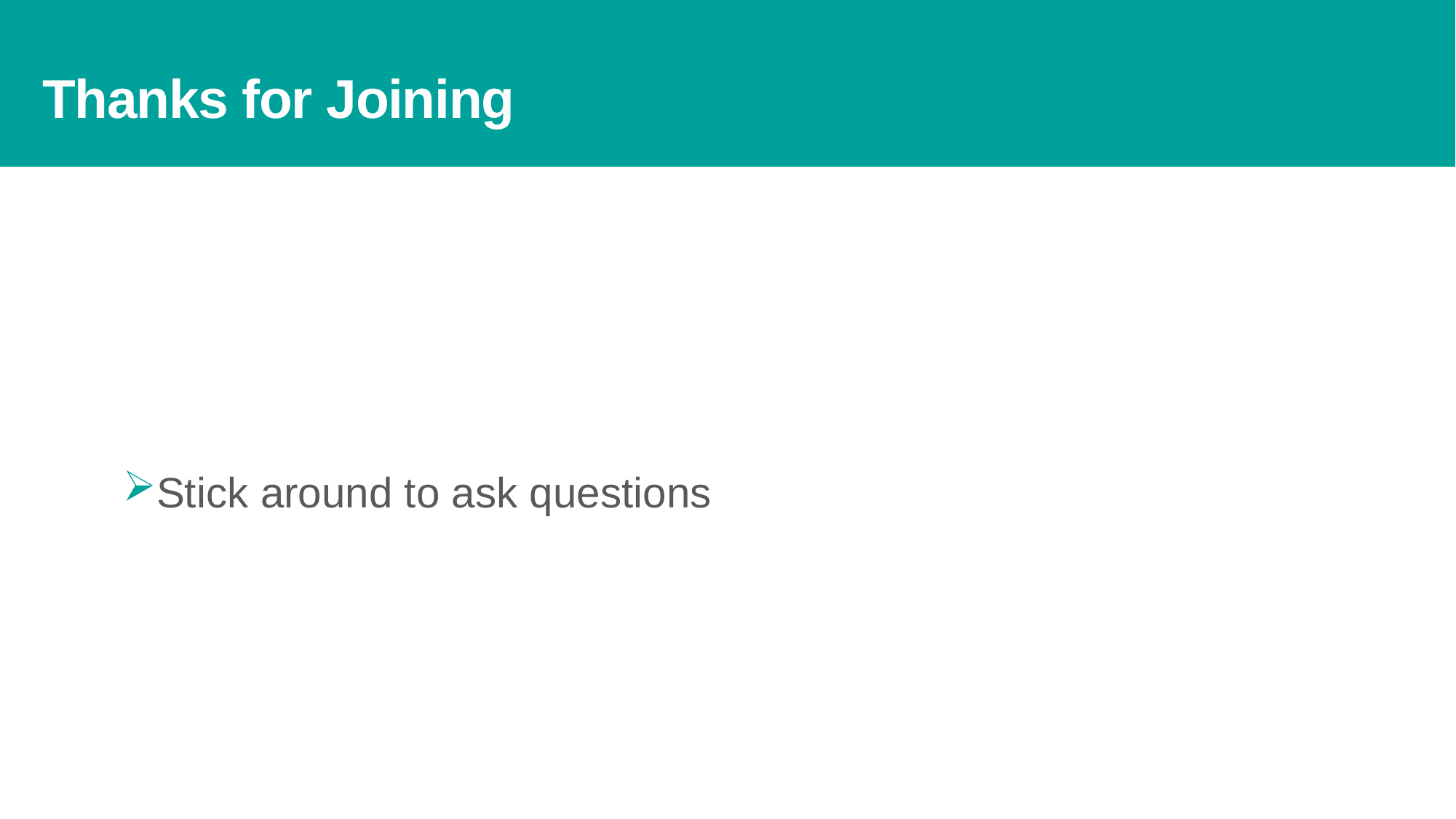

# Thanks for Joining

Stick around to ask questions